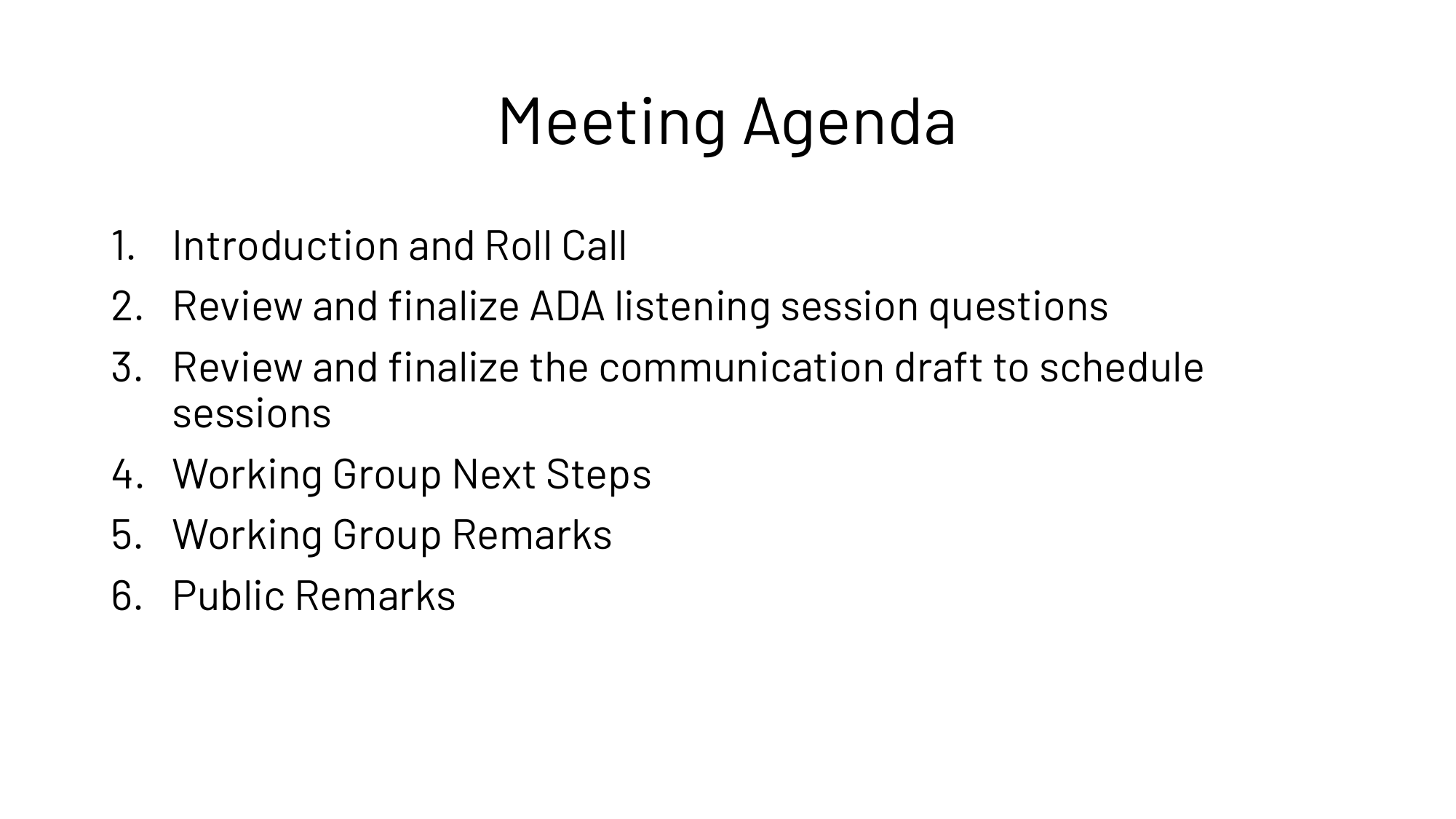

# Meeting Agenda
Introduction and Roll Call
Review and finalize ADA listening session questions
Review and finalize the communication draft to schedule sessions
Working Group Next Steps
Working Group Remarks
Public Remarks